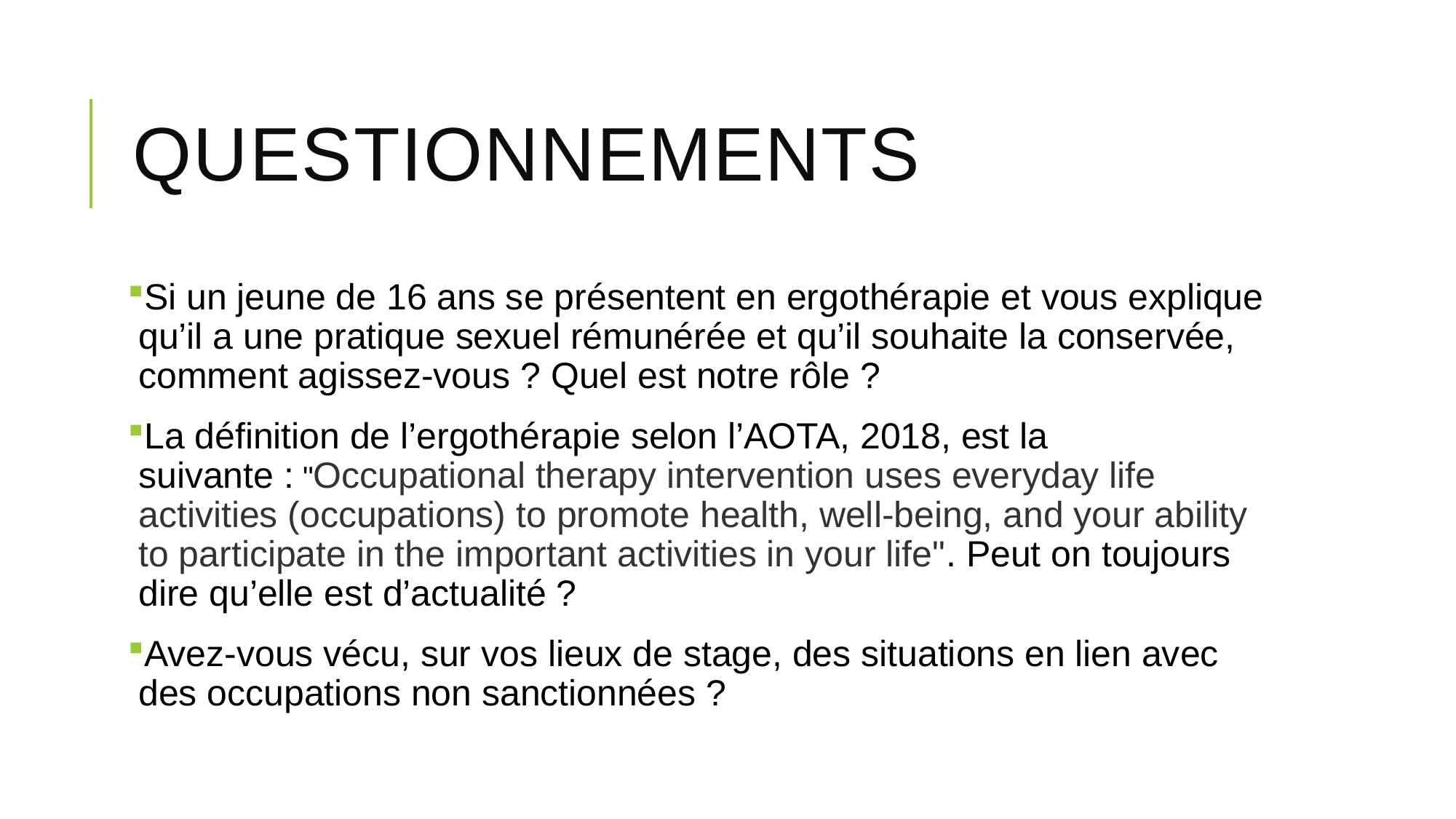

# Questionnements
Si un jeune de 16 ans se présentent en ergothérapie et vous explique qu’il a une pratique sexuel rémunérée et qu’il souhaite la conservée, comment agissez-vous ? Quel est notre rôle ?
La définition de l’ergothérapie selon l’AOTA, 2018, est la suivante : "Occupational therapy intervention uses everyday life activities (occupations) to promote health, well-being, and your ability to participate in the important activities in your life". Peut on toujours dire qu’elle est d’actualité ?
Avez-vous vécu, sur vos lieux de stage, des situations en lien avec des occupations non sanctionnées ?